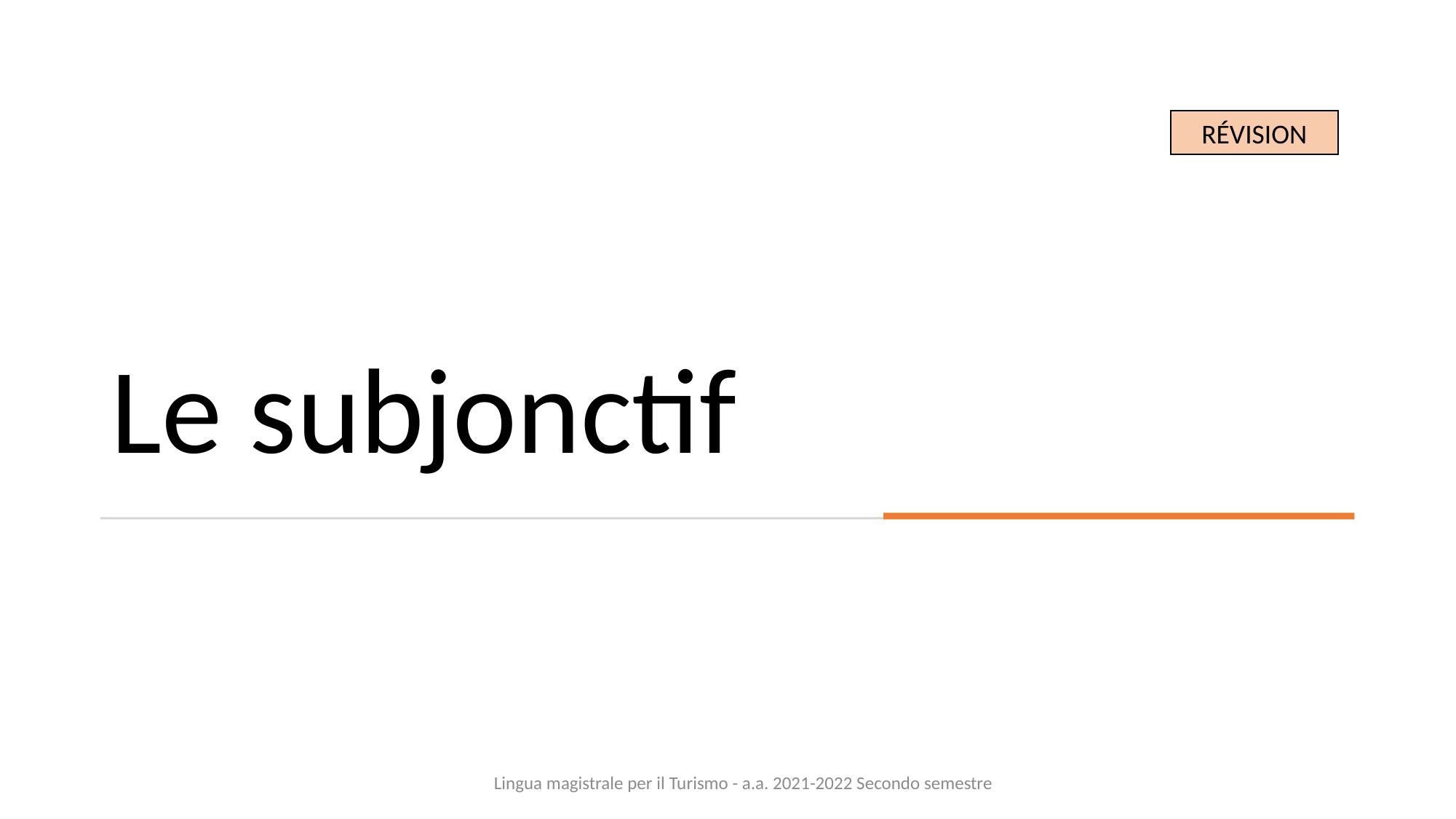

RÉVISION
# Le subjonctif

Lingua magistrale per il Turismo - a.a. 2021-2022 Secondo semestre
1